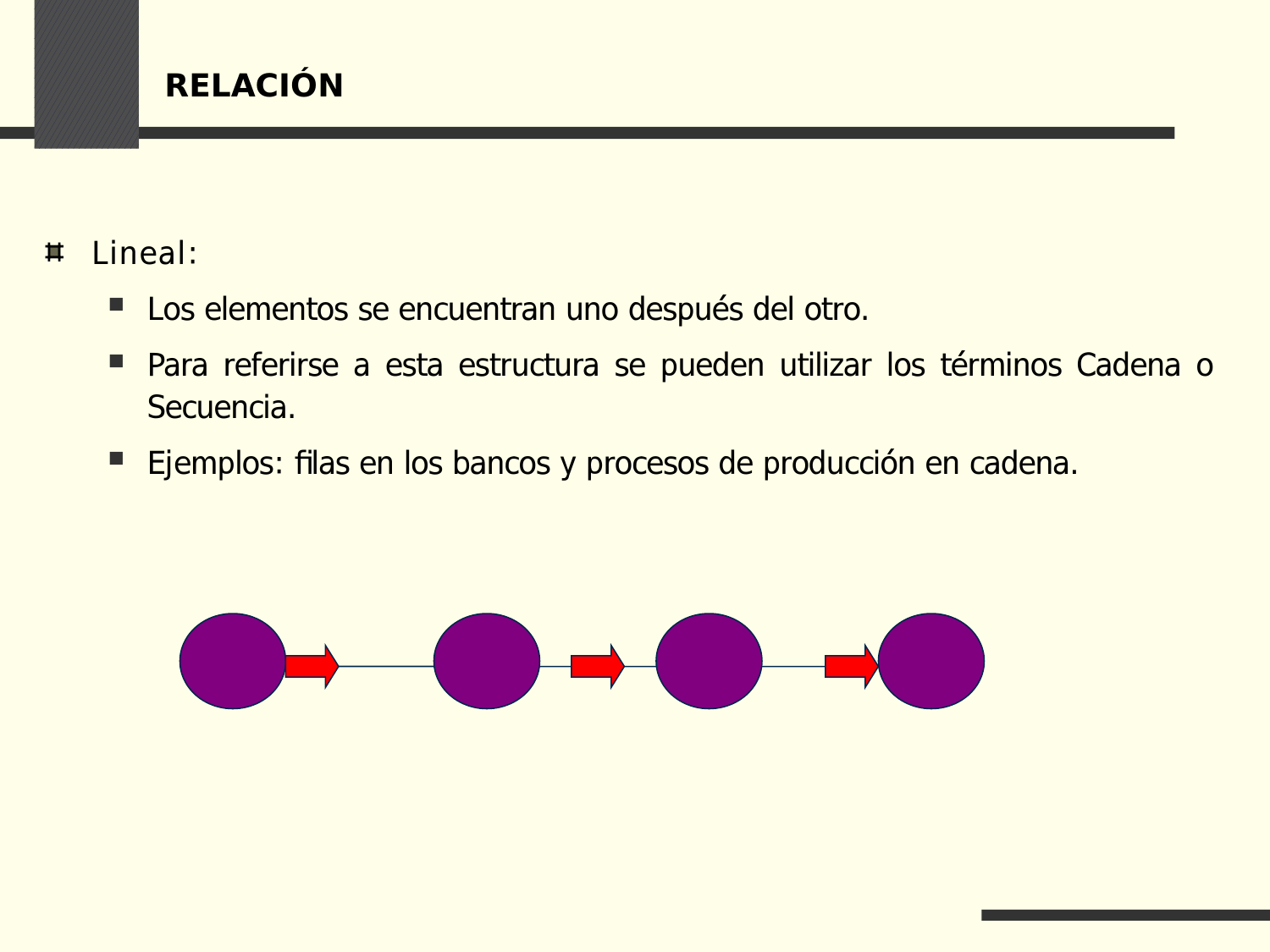

# RELACIÓN
Lineal:
Los elementos se encuentran uno después del otro.
Para referirse a esta estructura se pueden utilizar los términos Cadena o Secuencia.
Ejemplos: filas en los bancos y procesos de producción en cadena.